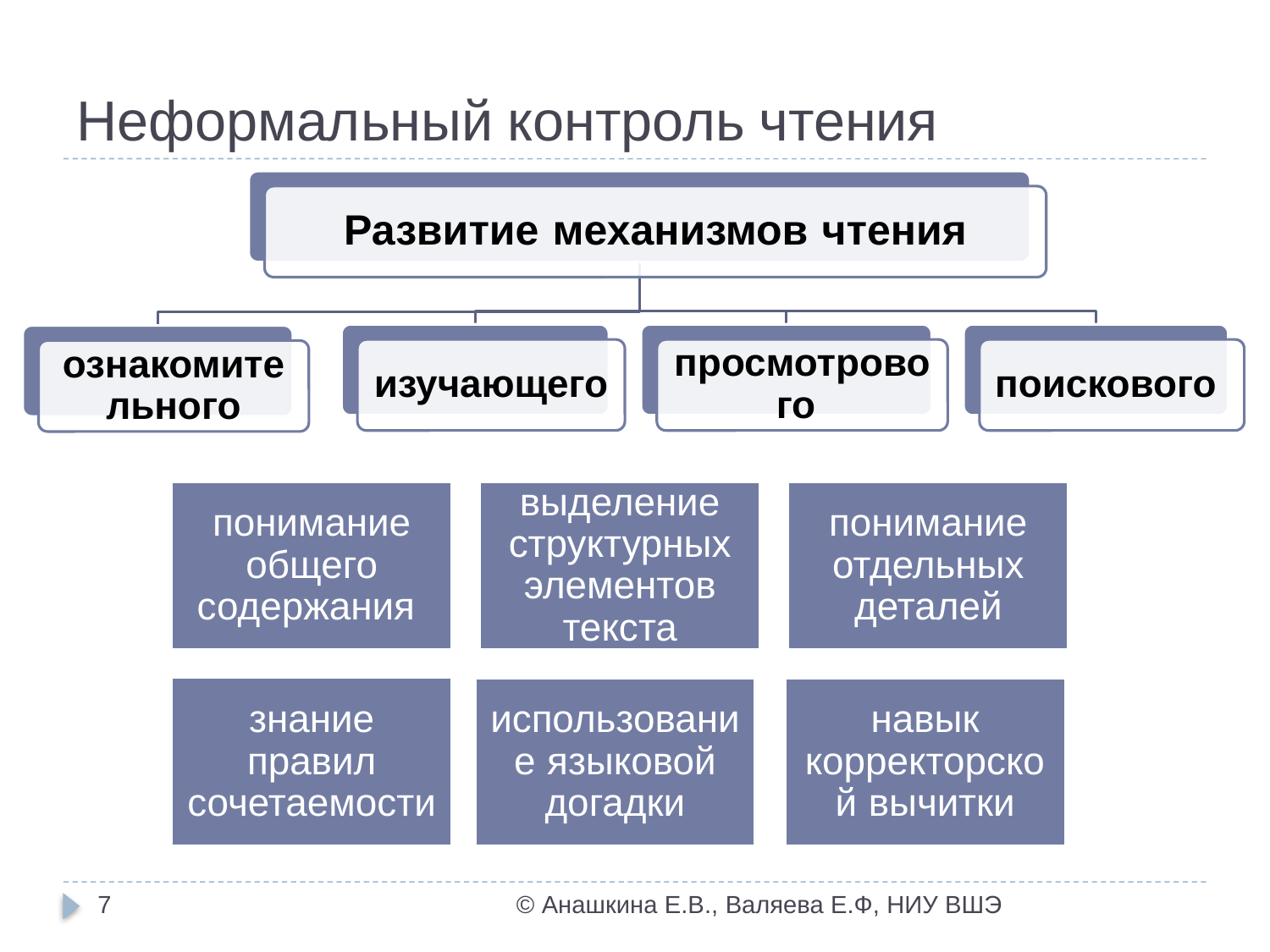

# Неформальный контроль чтения
Развитие механизмов чтения
ознакомительного
изучающего
просмотрового
поискового
понимание общего содержания
выделение структурных элементов текста
понимание отдельных деталей
знание правил сочетаемости
использование языковой догадки
навык корректорской вычитки
7
© Анашкина Е.В., Валяева Е.Ф, НИУ ВШЭ